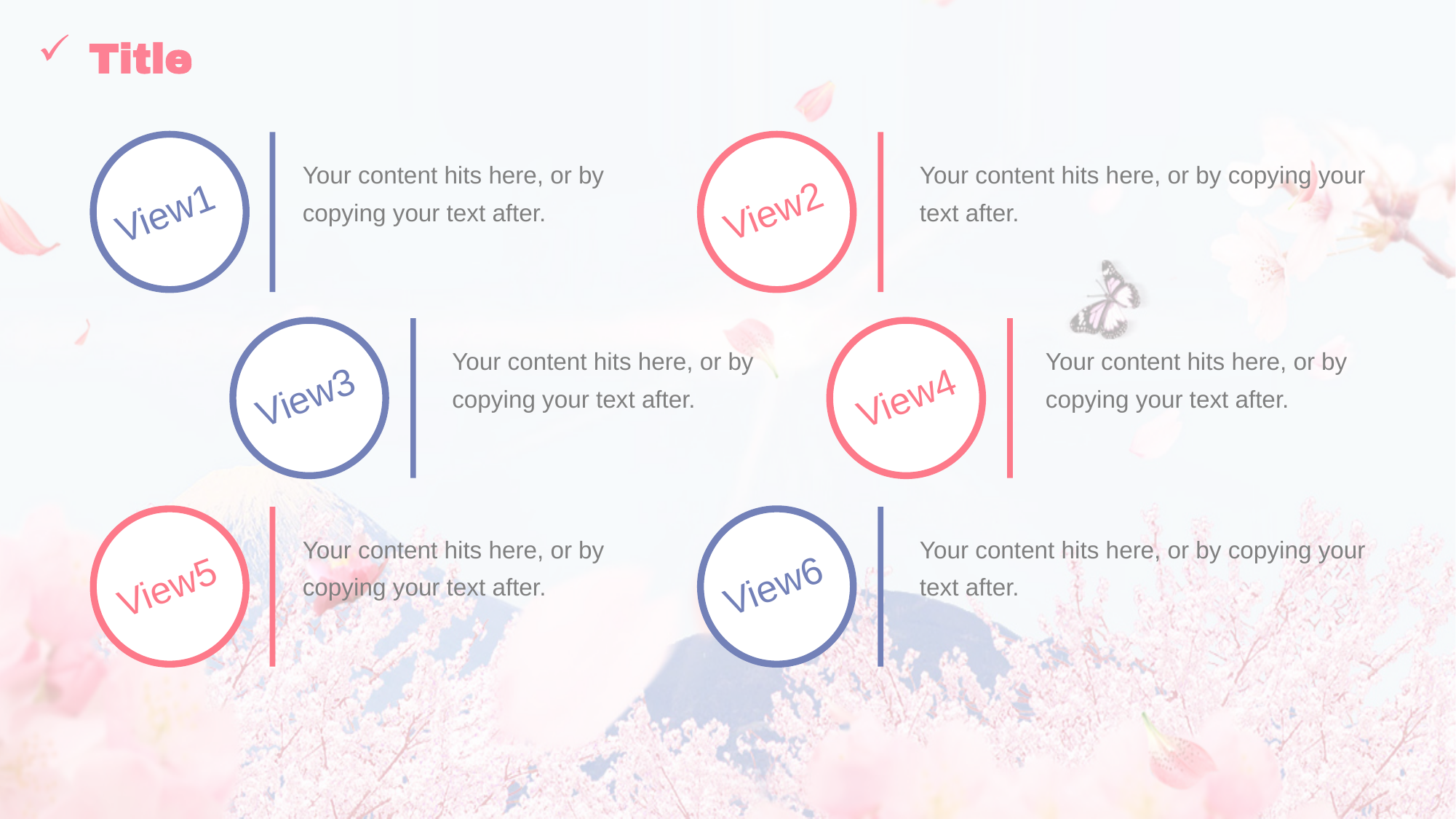

# Title

View1

View2
Your content hits here, or by copying your text after.
Your content hits here, or by copying your text after.

View3

View4
Your content hits here, or by copying your text after.
Your content hits here, or by copying your text after.

View5

View6
Your content hits here, or by copying your text after.
Your content hits here, or by copying your text after.